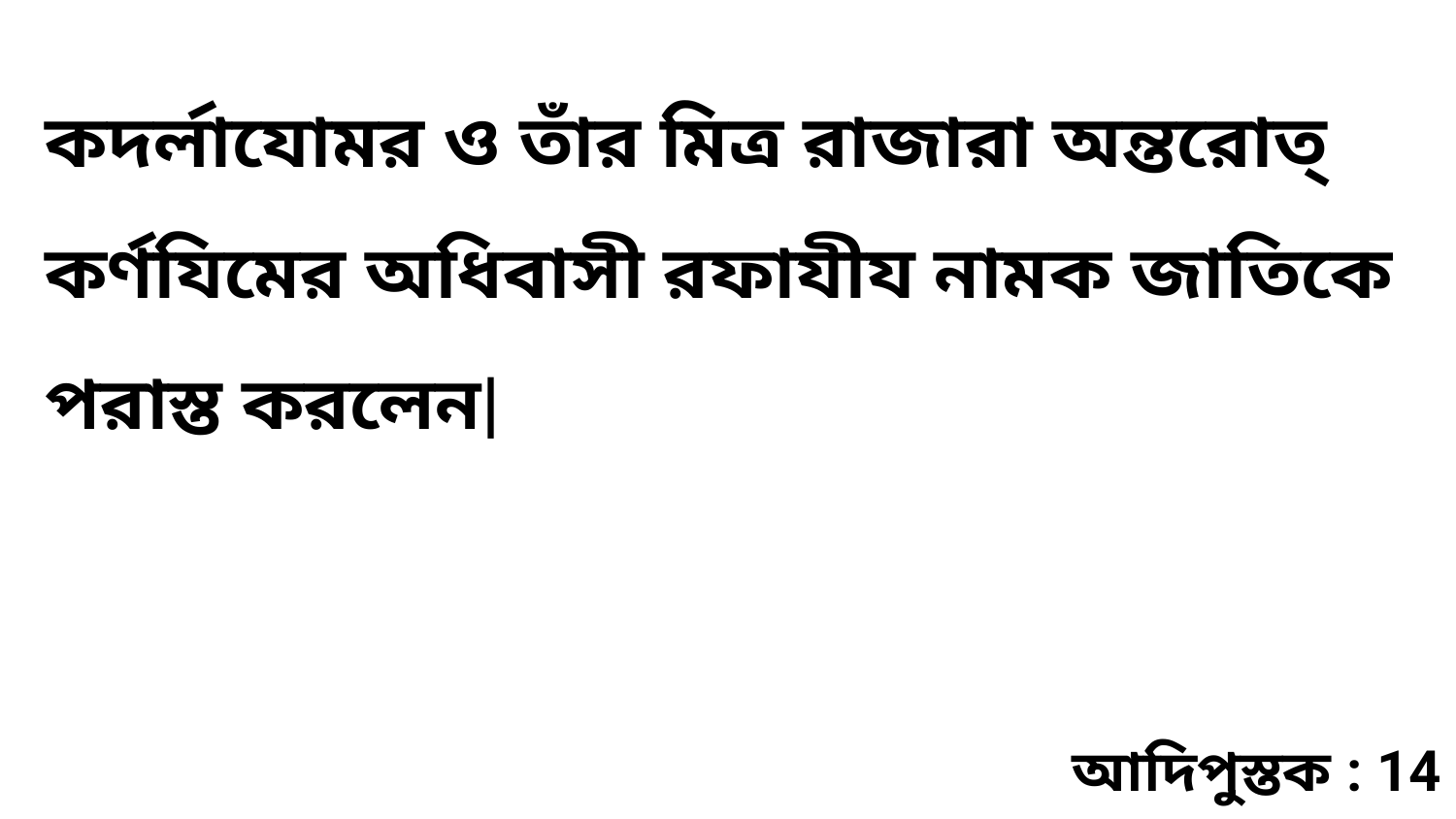

কদর্লাযোমর ও তাঁর মিত্র রাজারা অন্তরোত্‌ কর্ণযিমের অধিবাসী রফাযীয নামক জাতিকে পরাস্ত করলেন|
আদিপুস্তক : 14